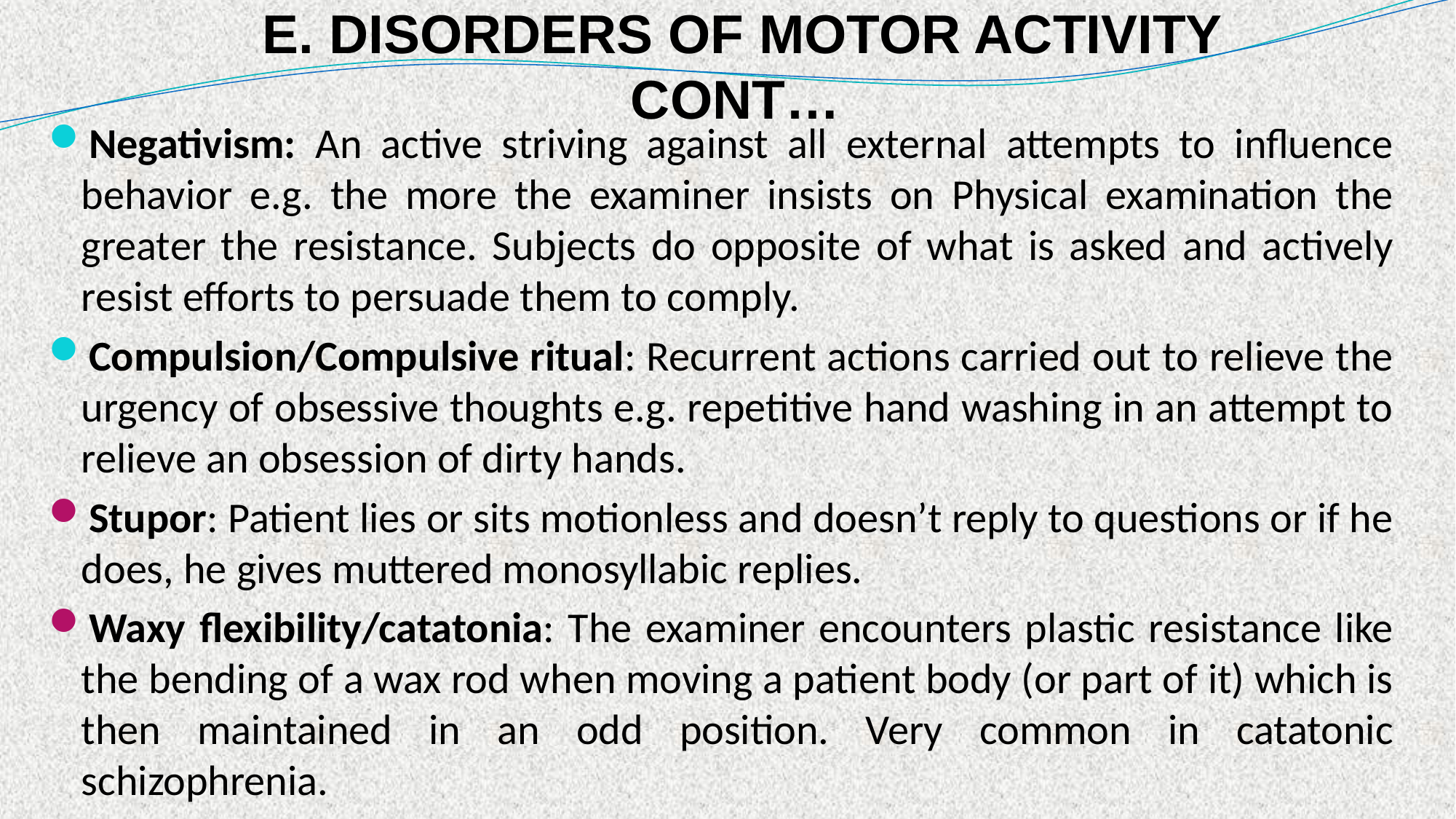

# E. DISORDERS OF MOTOR ACTIVITY CONT…
Negativism: An active striving against all external attempts to influence behavior e.g. the more the examiner insists on Physical examination the greater the resistance. Subjects do opposite of what is asked and actively resist efforts to persuade them to comply.
Compulsion/Compulsive ritual: Recurrent actions carried out to relieve the urgency of obsessive thoughts e.g. repetitive hand washing in an attempt to relieve an obsession of dirty hands.
Stupor: Patient lies or sits motionless and doesn’t reply to questions or if he does, he gives muttered monosyllabic replies.
Waxy flexibility/catatonia: The examiner encounters plastic resistance like the bending of a wax rod when moving a patient body (or part of it) which is then maintained in an odd position. Very common in catatonic schizophrenia.